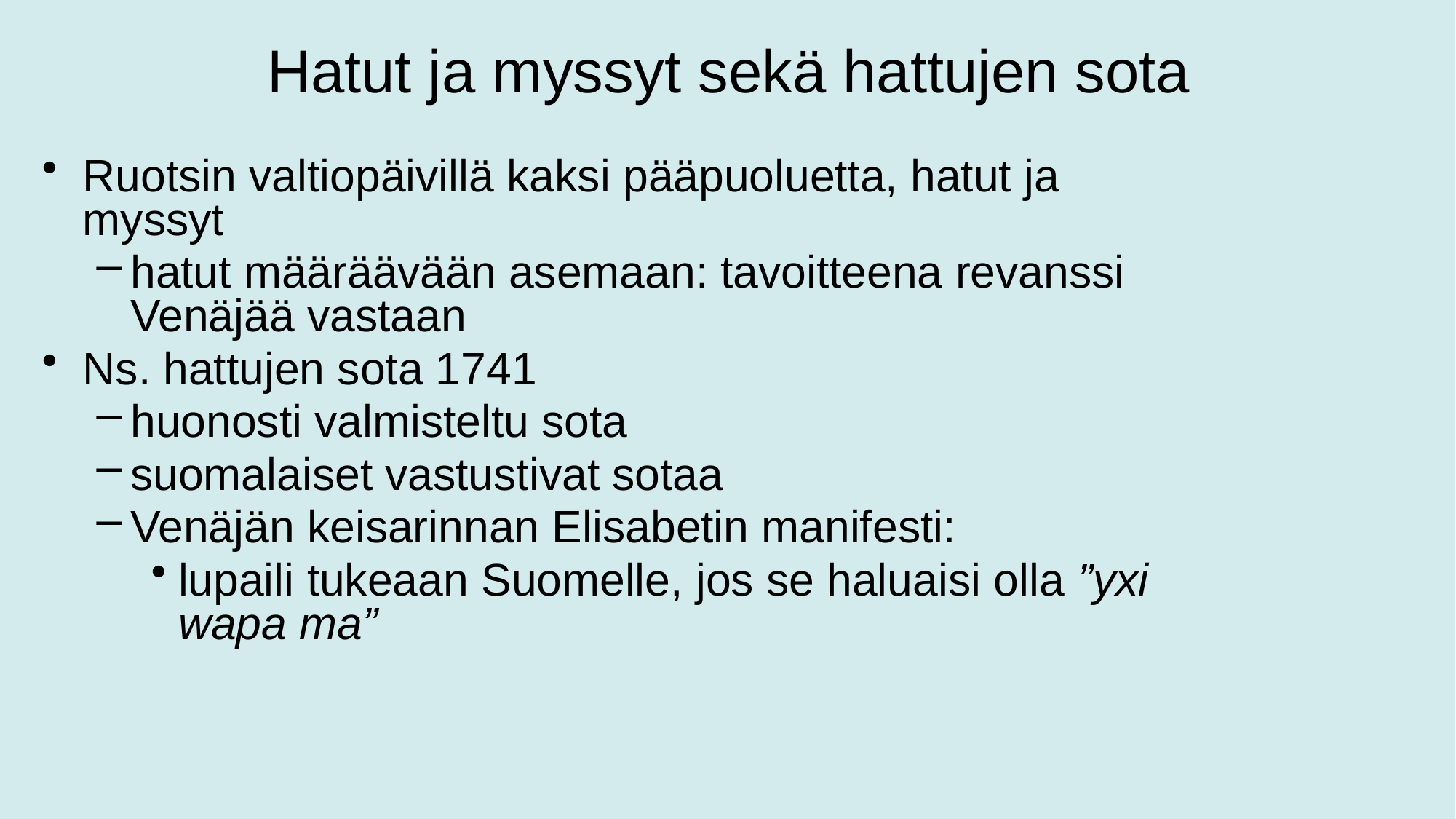

# Hatut ja myssyt sekä hattujen sota
Ruotsin valtiopäivillä kaksi pääpuoluetta, hatut ja myssyt
hatut määräävään asemaan: tavoitteena revanssi Venäjää vastaan
Ns. hattujen sota 1741
huonosti valmisteltu sota
suomalaiset vastustivat sotaa
Venäjän keisarinnan Elisabetin manifesti:
lupaili tukeaan Suomelle, jos se haluaisi olla ”yxi wapa ma”